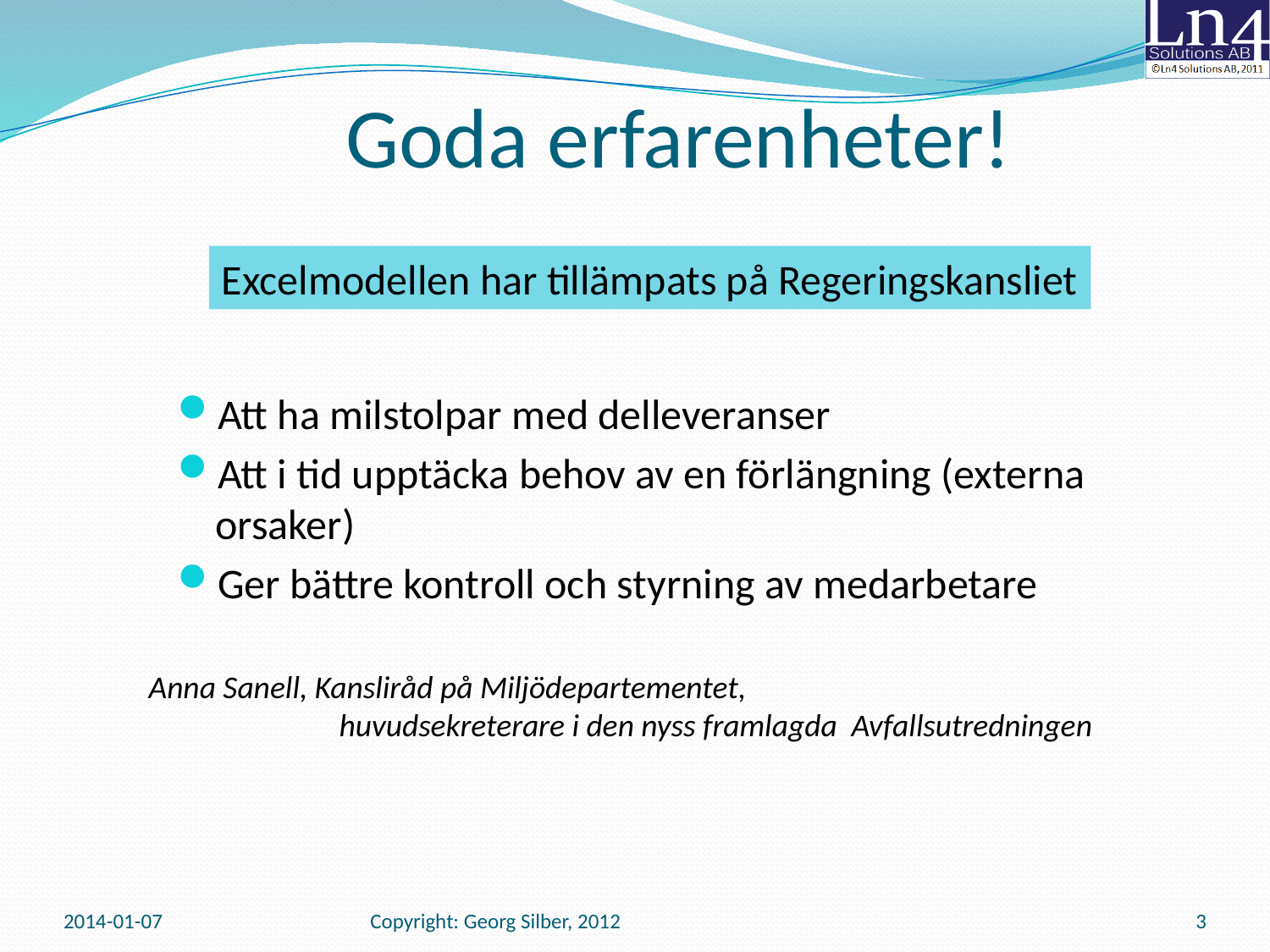

# Goda erfarenheter!
Excelmodellen har tillämpats på Regeringskansliet
Att ha milstolpar med delleveranser
Att i tid upptäcka behov av en förlängning (externa orsaker)
Ger bättre kontroll och styrning av medarbetare
Anna Sanell, Kansliråd på Miljödepartementet,
huvudsekreterare i den nyss framlagda  Avfallsutredningen
2014-01-07
Copyright: Georg Silber, 2012
3